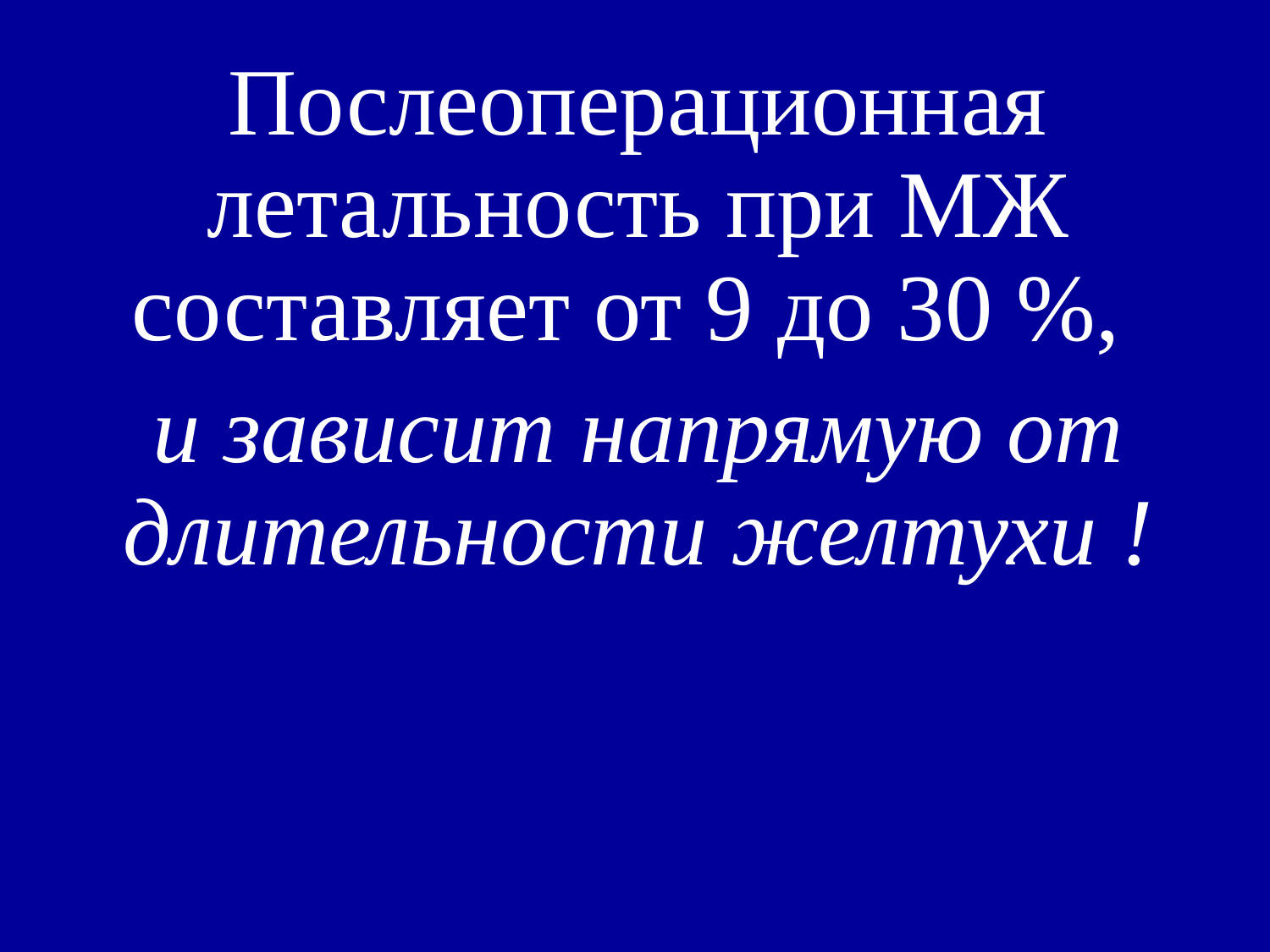

Послеоперационная летальность при МЖ составляет от 9 до 30 %,
и зависит напрямую от длительности желтухи !